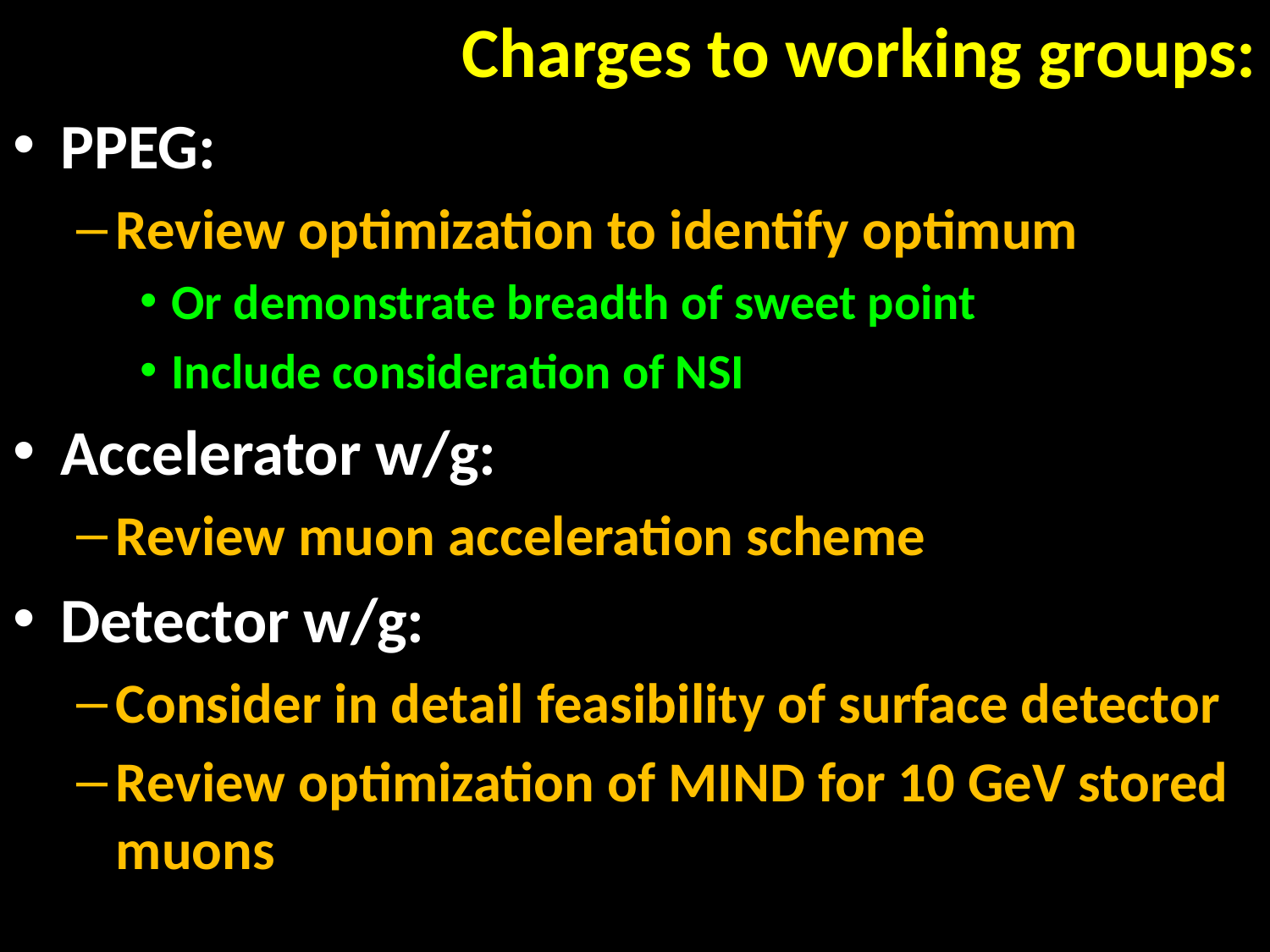

# Charges to working groups:
PPEG:
Review optimization to identify optimum
Or demonstrate breadth of sweet point
Include consideration of NSI
Accelerator w/g:
Review muon acceleration scheme
Detector w/g:
Consider in detail feasibility of surface detector
Review optimization of MIND for 10 GeV stored muons